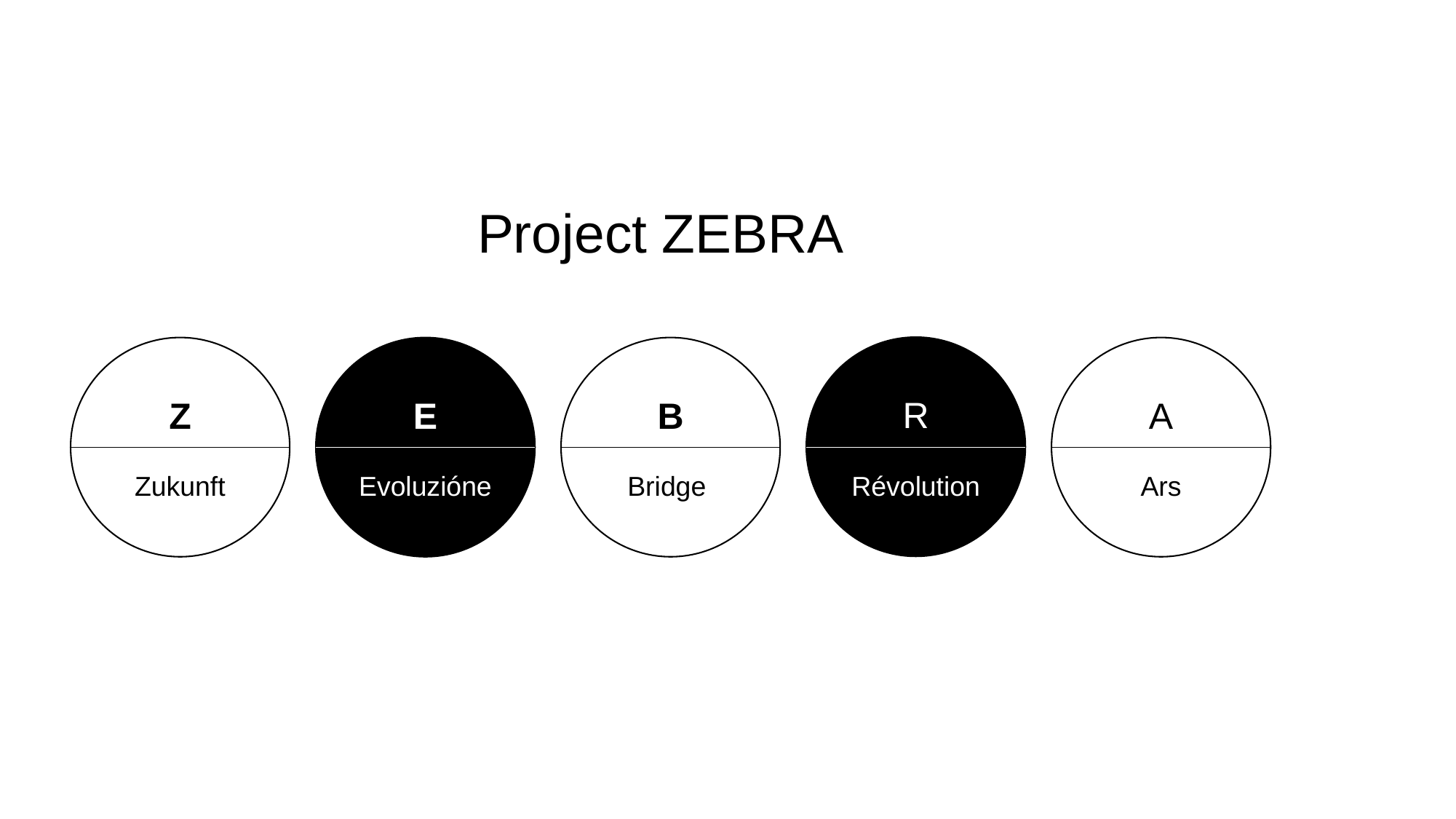

Project ZEBRA
R

Révolution
Z

Zukunft
A

Ars
B

Bridge
E

Evoluzióne